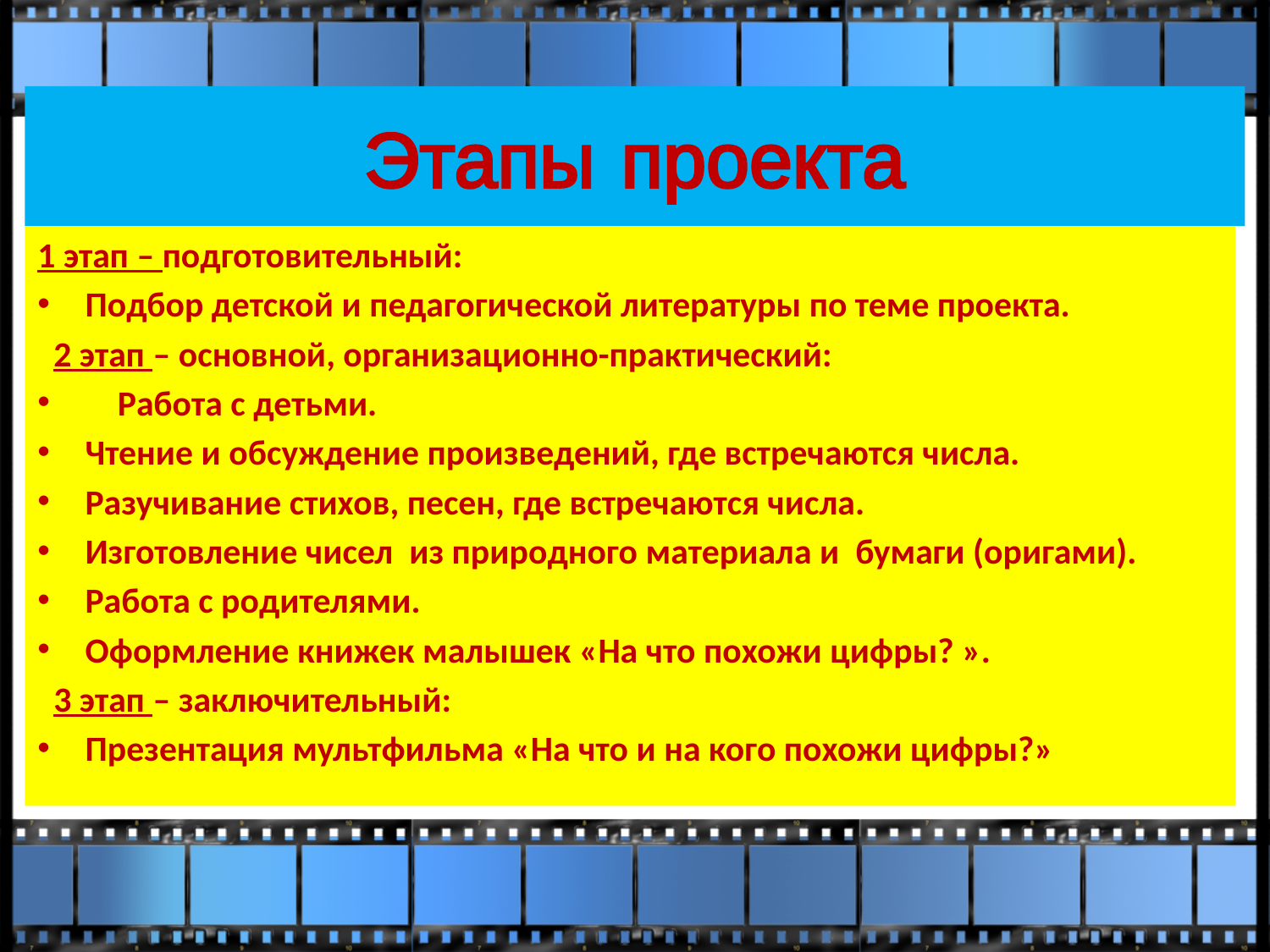

# Этапы проекта
1 этап – подготовительный:
Подбор детской и педагогической литературы по теме проекта.
  2 этап – основной, организационно-практический:
    Работа с детьми.
Чтение и обсуждение произведений, где встречаются числа.
Разучивание стихов, песен, где встречаются числа.
Изготовление чисел  из природного материала и  бумаги (оригами).
Работа с родителями.
Оформление книжек малышек «На что похожи цифры? ».
  3 этап – заключительный:
Презентация мультфильма «На что и на кого похожи цифры?»